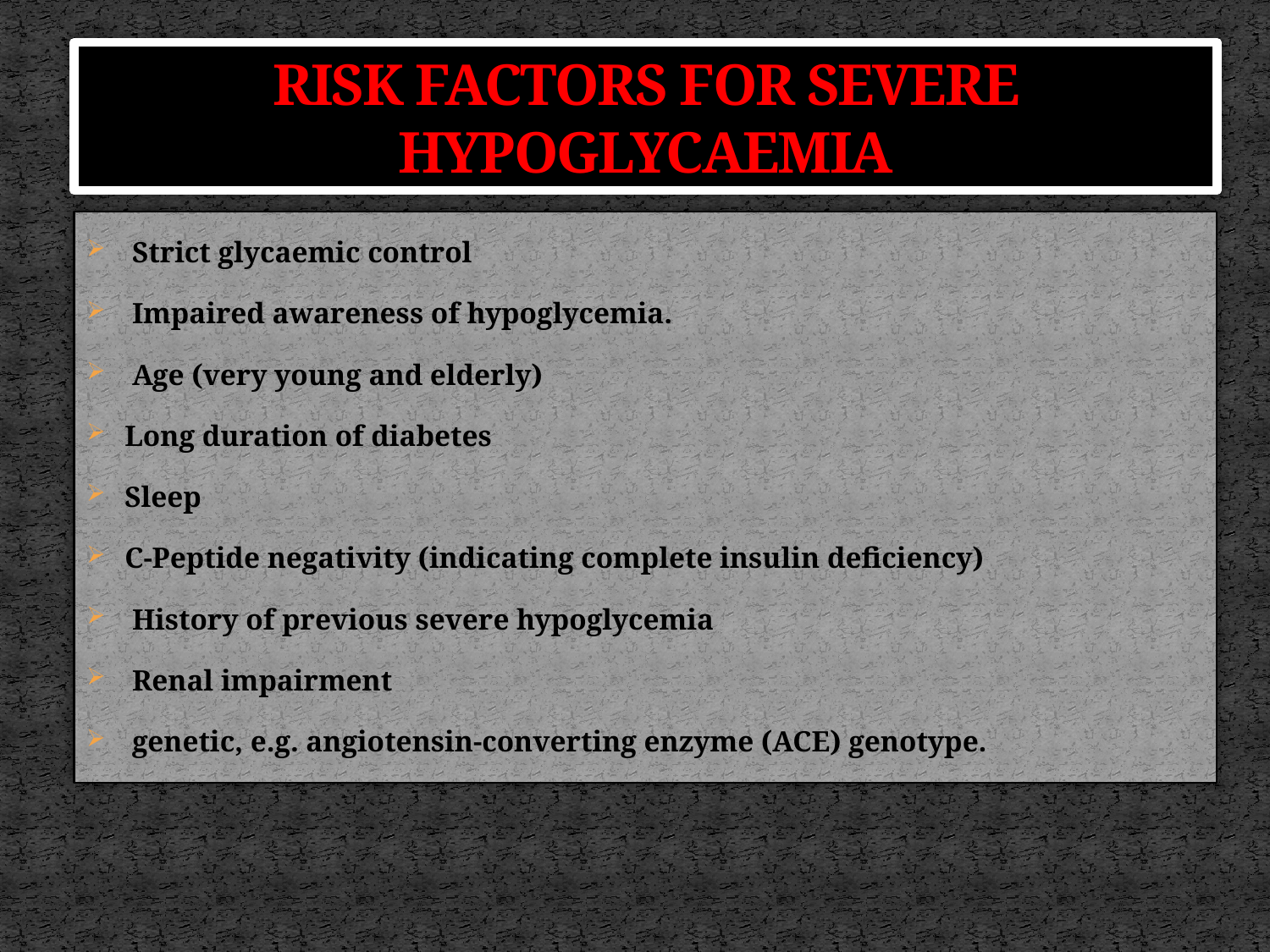

# RISK FACTORS FOR SEVERE HYPOGLYCAEMIA
 Strict glycaemic control
 Impaired awareness of hypoglycemia.
 Age (very young and elderly)
Long duration of diabetes
Sleep
C-Peptide negativity (indicating complete insulin deficiency)
 History of previous severe hypoglycemia
 Renal impairment
 genetic, e.g. angiotensin-converting enzyme (ACE) genotype.